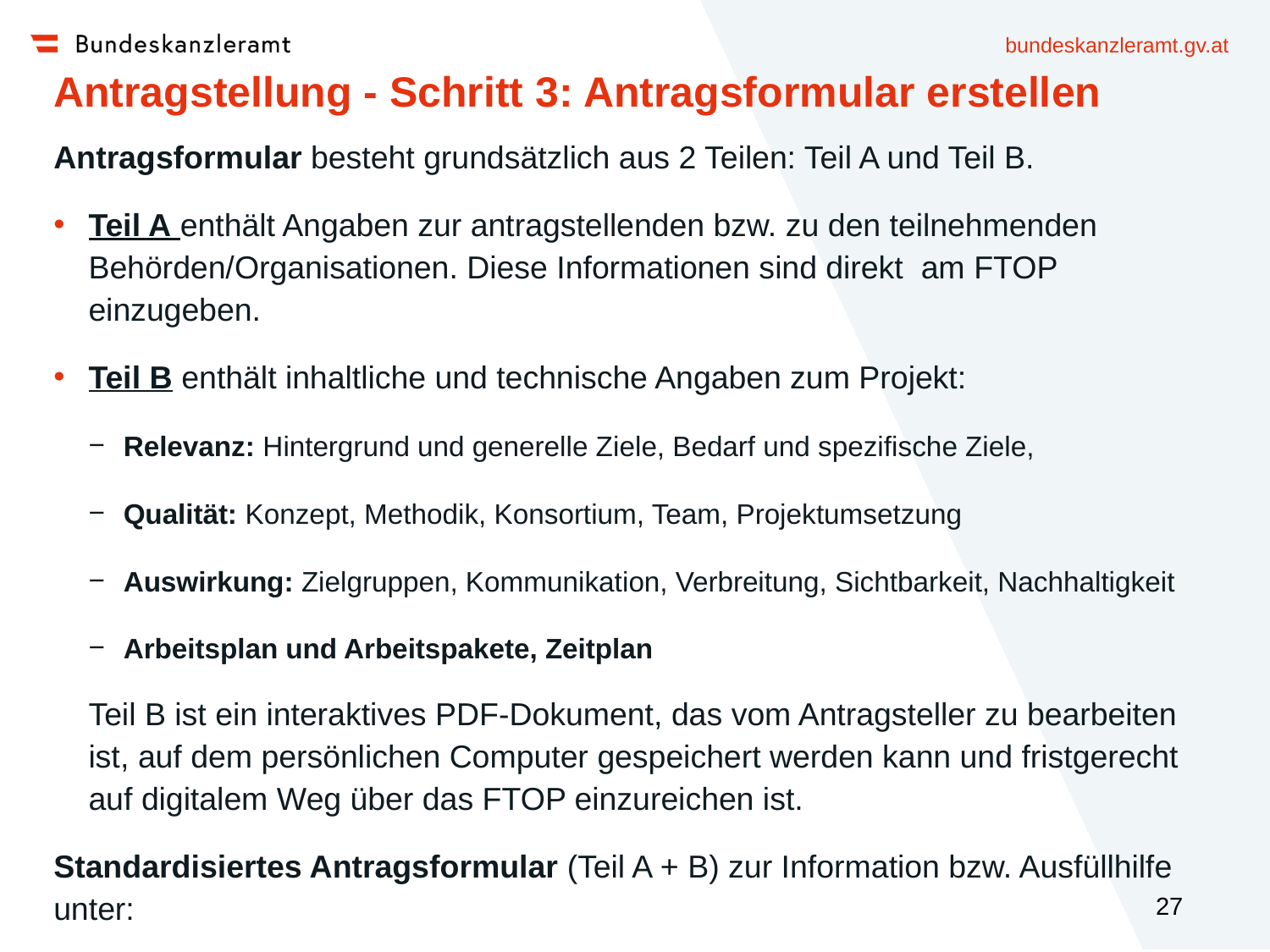

# Antragstellung - Schritt 3: Antragsformular erstellen
Antragsformular besteht grundsätzlich aus 2 Teilen: Teil A und Teil B.
Teil A enthält Angaben zur antragstellenden bzw. zu den teilnehmenden Behörden/Organisationen. Diese Informationen sind direkt  am FTOP einzugeben.
Teil B enthält inhaltliche und technische Angaben zum Projekt:
Relevanz: Hintergrund und generelle Ziele, Bedarf und spezifische Ziele,
Qualität: Konzept, Methodik, Konsortium, Team, Projektumsetzung
Auswirkung: Zielgruppen, Kommunikation, Verbreitung, Sichtbarkeit, Nachhaltigkeit
Arbeitsplan und Arbeitspakete, Zeitplan
Teil B ist ein interaktives PDF-Dokument, das vom Antragsteller zu bearbeiten ist, auf dem persönlichen Computer gespeichert werden kann und fristgerecht auf digitalem Weg über das FTOP einzureichen ist.
Standardisiertes Antragsformular (Teil A + B) zur Information bzw. Ausfüllhilfe unter:
https://ec.europa.eu/info/funding-tenders/opportunities/docs/2021-2027/cerv/temp-form/af/af_cerv_en.pdf

27